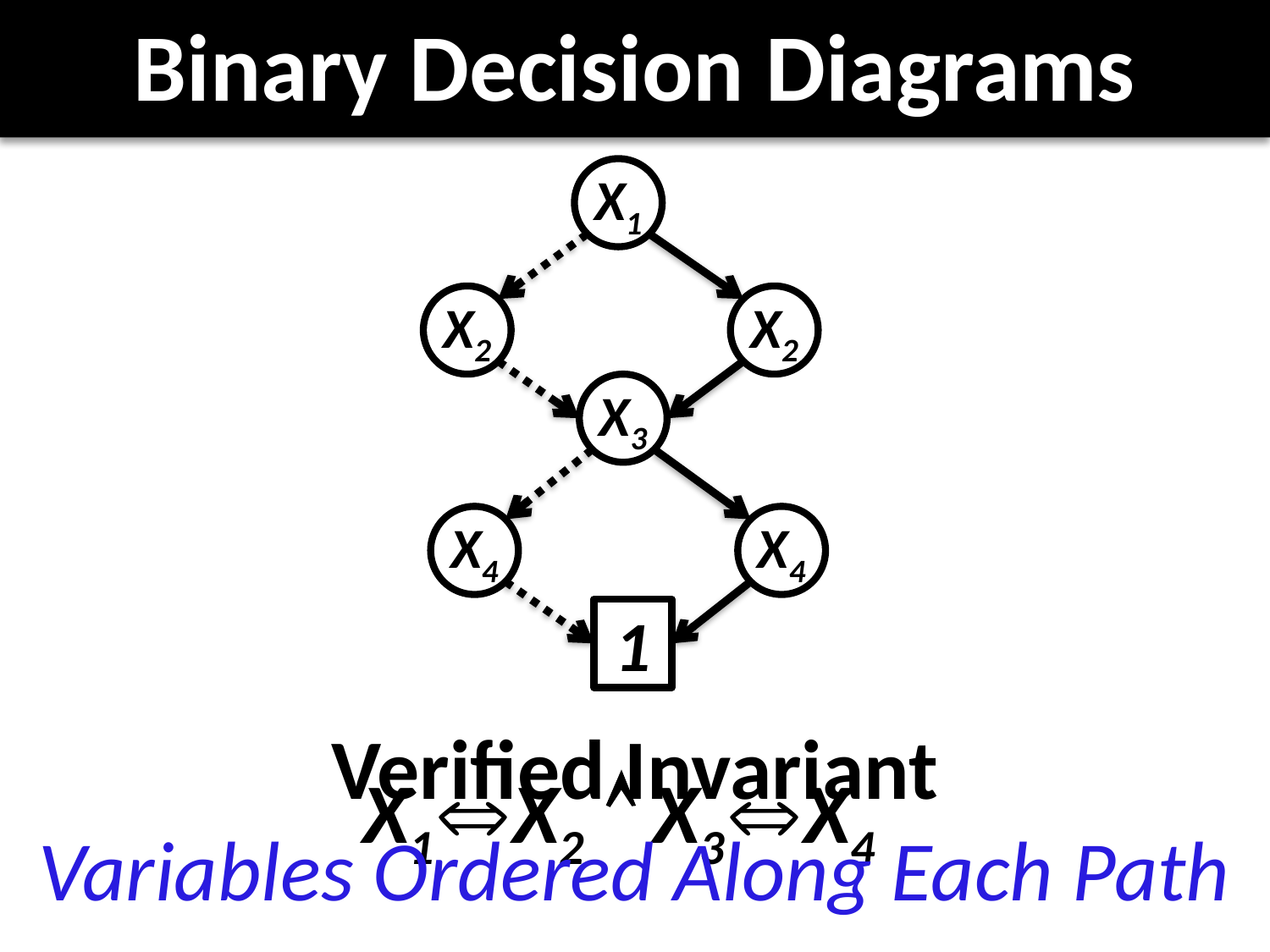

# Binary Decision Diagrams
X1
X2
X2
X3
X4
X4
1
Verified Invariant
Variables Ordered Along Each Path
X1⇔X2  ∧ X3⇔X4